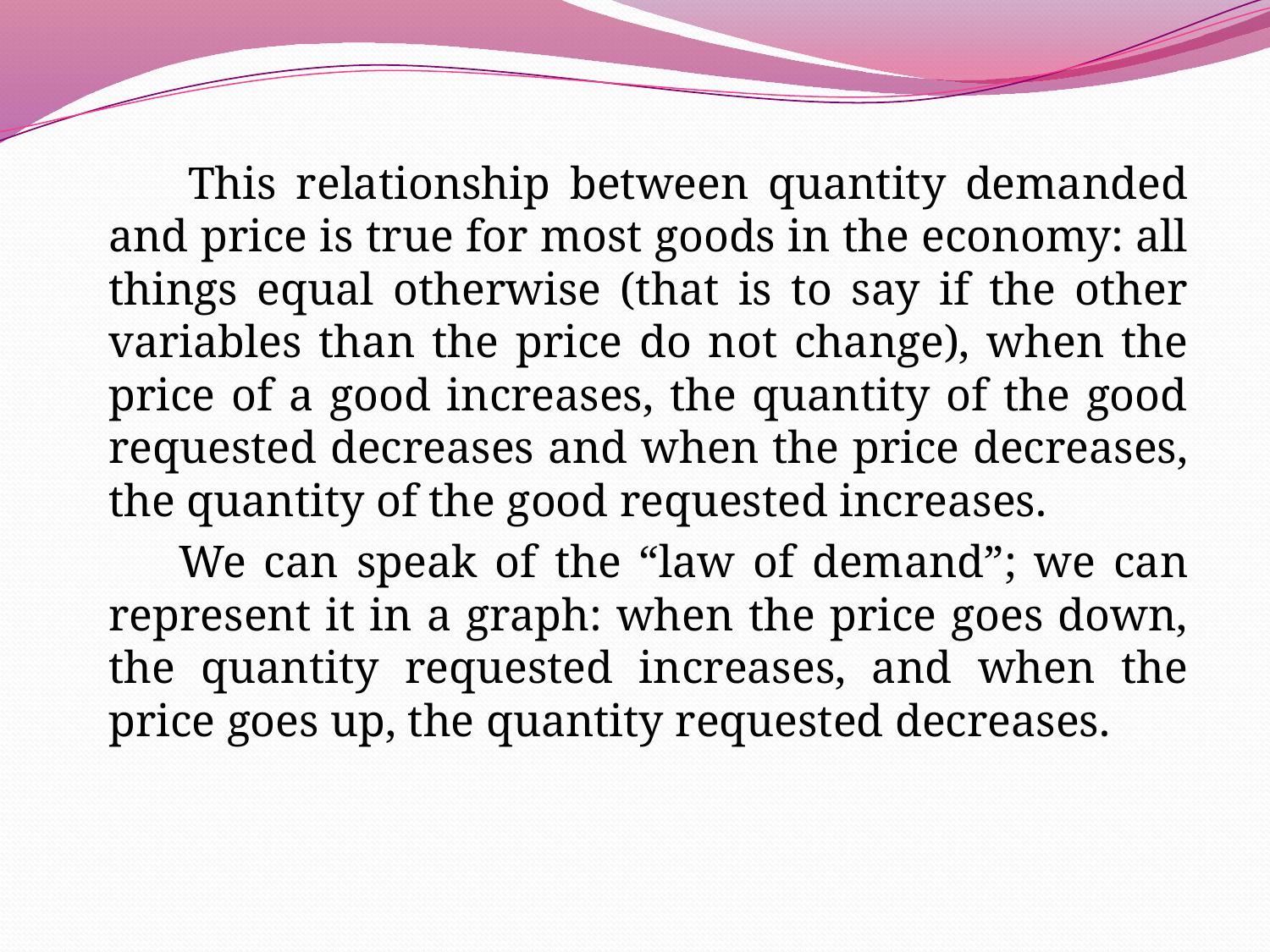

This relationship between quantity demanded and price is true for most goods in the economy: all things equal otherwise (that is to say if the other variables than the price do not change), when the price of a good increases, the quantity of the good requested decreases and when the price decreases, the quantity of the good requested increases.
      We can speak of the “law of demand”; we can represent it in a graph: when the price goes down, the quantity requested increases, and when the price goes up, the quantity requested decreases.